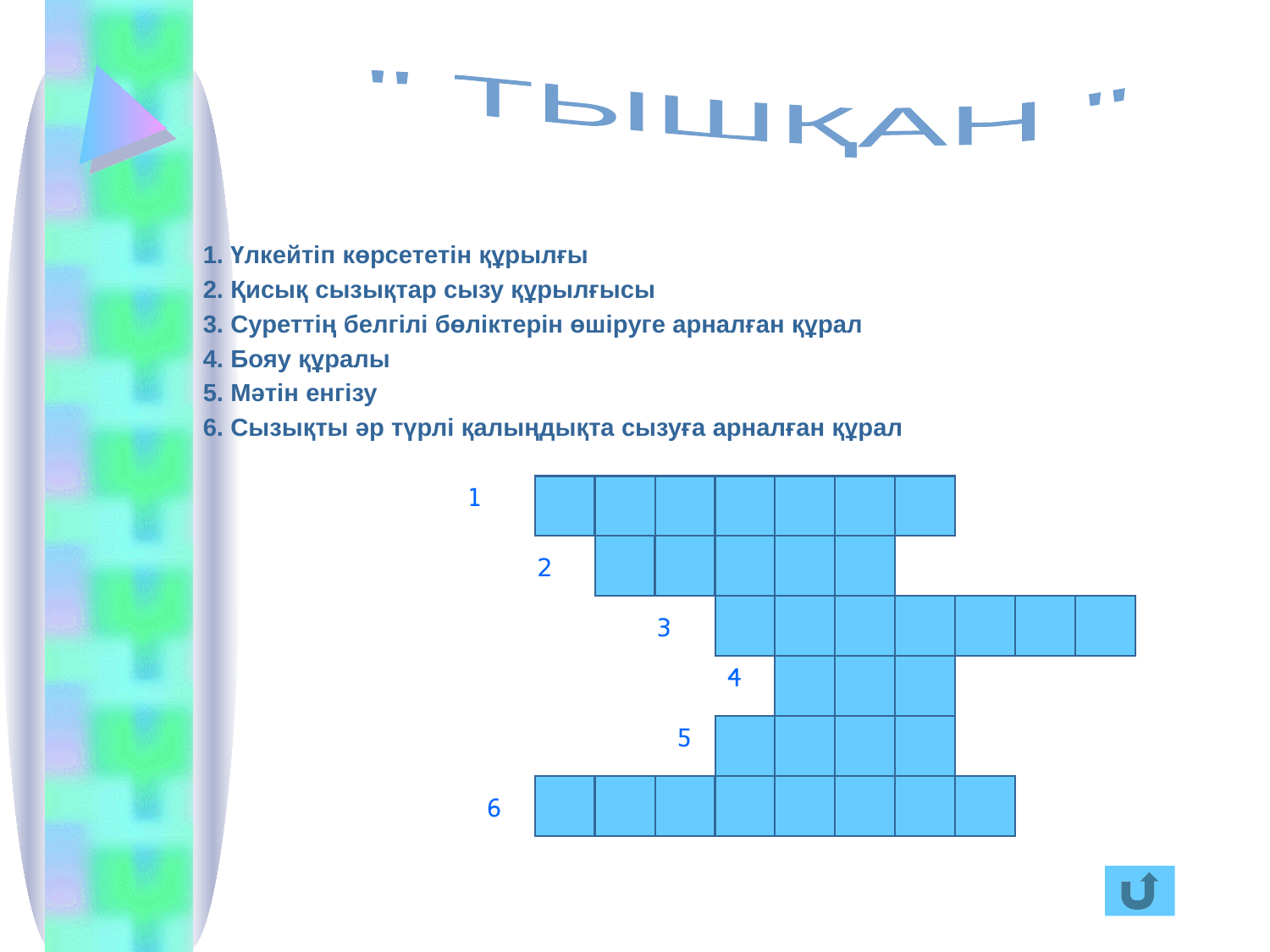

" ТЫШҚАН "
1. Үлкейтіп көрсететін құрылғы
2. Қисық сызықтар сызу құрылғысы
3. Суреттің белгілі бөліктерін өшіруге арналған құрал
4. Бояу құралы
5. Мәтін енгізу
6. Сызықты әр түрлі қалыңдықта сызуға арналған құрал
1

2

3
4

5

6